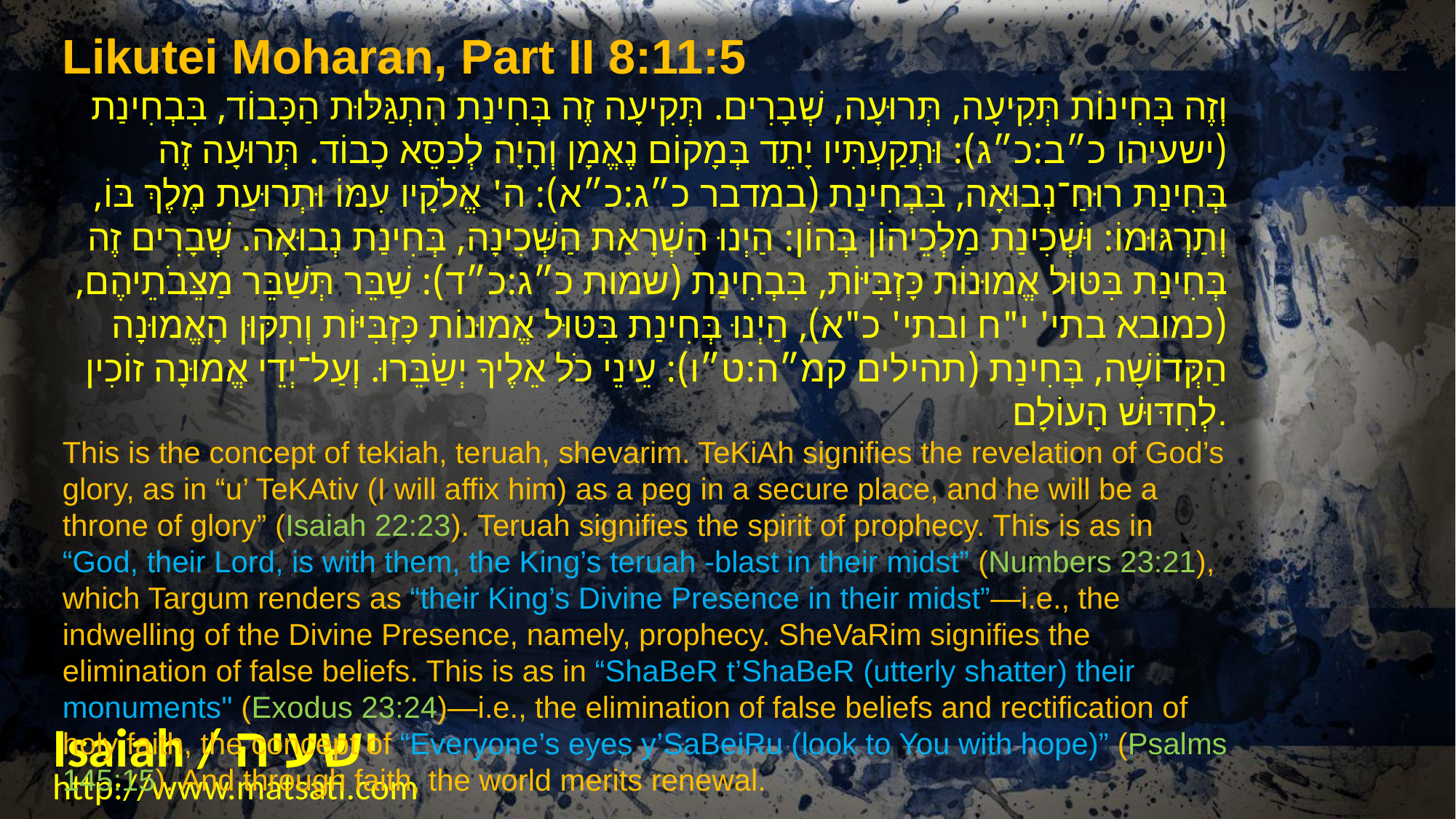

Likutei Moharan, Part II 8:11:5
וְזֶה בְּחִינוֹת תְּקִיעָה, תְּרוּעָה, שְׁבָרִים. תְּקִיעָה זֶה בְּחִינַת הִתְגַּלּוּת הַכָּבוֹד, בִּבְחִינַת (ישעיהו כ״ב:כ״ג): וּתְקַעְתִּיו יָתֵד בְּמָקוֹם נֶאֱמָן וְהָיָה לְכִסֵּא כָבוֹד. תְּרוּעָה זֶה בְּחִינַת רוּחַ־נְבוּאָה, בִּבְחִינַת (במדבר כ״ג:כ״א): ה' אֱלֹקָיו עִמּוֹ וּתְרוּעַת מֶלֶךְ בּוֹ, וְתַרְגּוּמוֹ: וּשְׁכִינַת מַלְכֵיהוֹן בְּהוֹן: הַיְנוּ הַשְׁרָאַת הַשְּׁכִינָה, בְּחִינַת נְבוּאָה. שְׁבָרִים זֶה בְּחִינַת בִּטּוּל אֱמוּנוֹת כָּזְבִּיּוֹת, בִּבְחִינַת (שמות כ״ג:כ״ד): שַׁבֵּר תְּשַׁבֵּר מַצֵּבֹתֵיהֶם, (כמובא בתי' י"ח ובתי' כ"א), הַיְנוּ בְּחִינַת בִּטּוּל אֱמוּנוֹת כָּזְבִּיּוֹת וְתִקּוּן הָאֱמוּנָה הַקְּדוֹשָׁה, בְּחִינַת (תהילים קמ״ה:ט״ו): עֵינֵי כֹל אֵלֶיךָ יְשַׂבֵּרוּ. וְעַל־יְדֵי אֱמוּנָה זוֹכִין לְחִדּוּשׁ הָעוֹלָם.
This is the concept of tekiah, teruah, shevarim. TeKiAh signifies the revelation of God’s glory, as in “u’ TeKAtiv (I will affix him) as a peg in a secure place, and he will be a throne of glory” (Isaiah 22:23). Teruah signifies the spirit of prophecy. This is as in “God, their Lord, is with them, the King’s teruah -blast in their midst” (Numbers 23:21), which Targum renders as “their King’s Divine Presence in their midst”—i.e., the indwelling of the Divine Presence, namely, prophecy. SheVaRim signifies the elimination of false beliefs. This is as in “ShaBeR t’ShaBeR (utterly shatter) their monuments'' (Exodus 23:24)—i.e., the elimination of false beliefs and rectification of holy faith, the concept of “Everyone’s eyes y’SaBeiRu (look to You with hope)” (Psalms 145:15). And through faith, the world merits renewal.
Isaiah / ישעיה
http://www.matsati.com